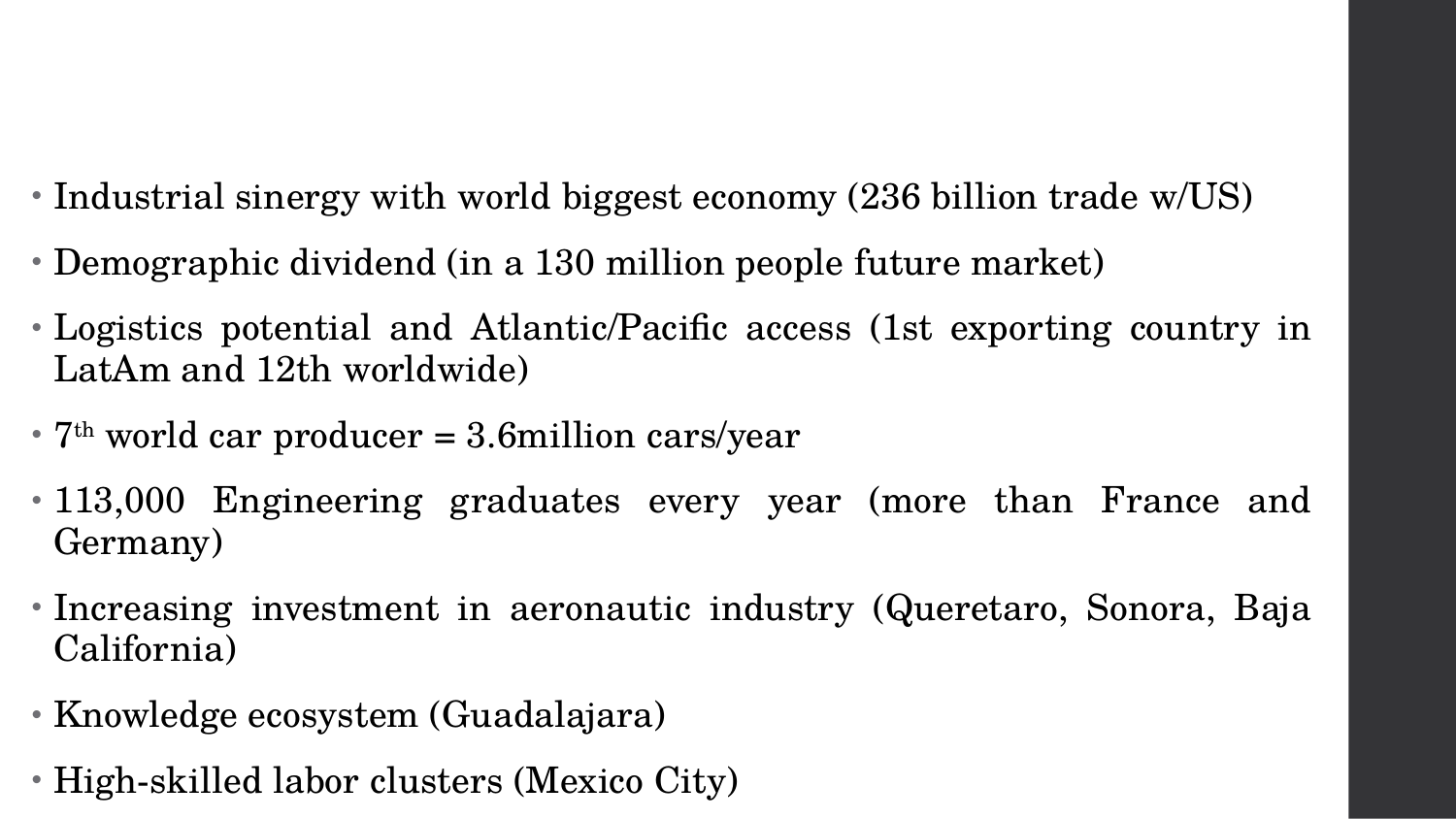

#
Industrial sinergy with world biggest economy (236 billion trade w/US)
Demographic dividend (in a 130 million people future market)
Logistics potential and Atlantic/Pacific access (1st exporting country in LatAm and 12th worldwide)
7th world car producer = 3.6million cars/year
113,000 Engineering graduates every year (more than France and Germany)
Increasing investment in aeronautic industry (Queretaro, Sonora, Baja California)
Knowledge ecosystem (Guadalajara)
High-skilled labor clusters (Mexico City)